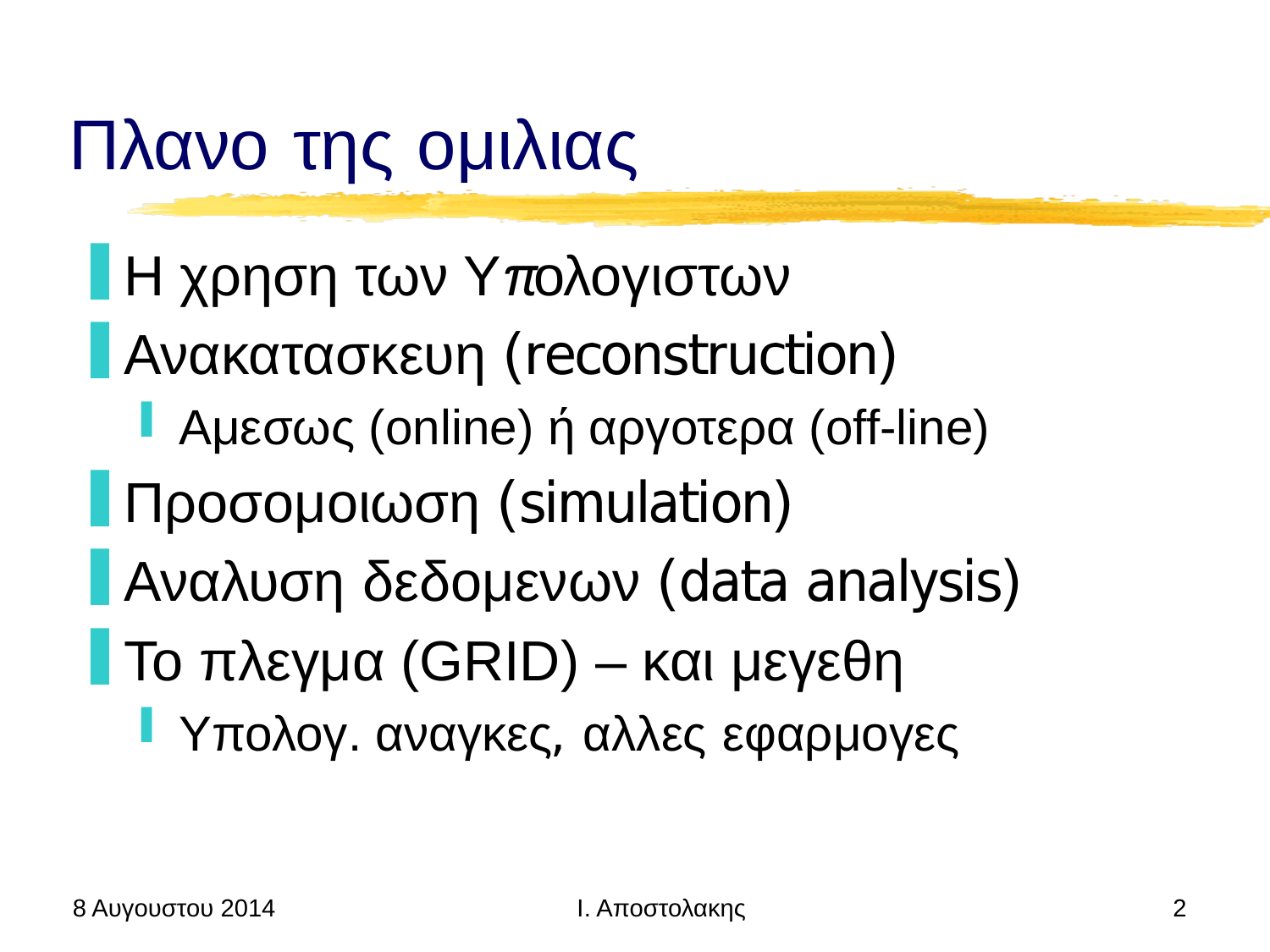

# Πλανο της ομιλιας
Η χρηση των Υπολογιστων
Ανακατασκευη (reconstruction)
Αμεσως (online) ή αργοτερα (off-line)
Προσομοιωση (simulation)
Αναλυση δεδομενων (data analysis)
Το πλεγμα (GRID) – και μεγεθη
Υπολογ. αναγκες, αλλες εφαρμογες
8 Αυγουστου 2014
2
Ι. Αποστολακης